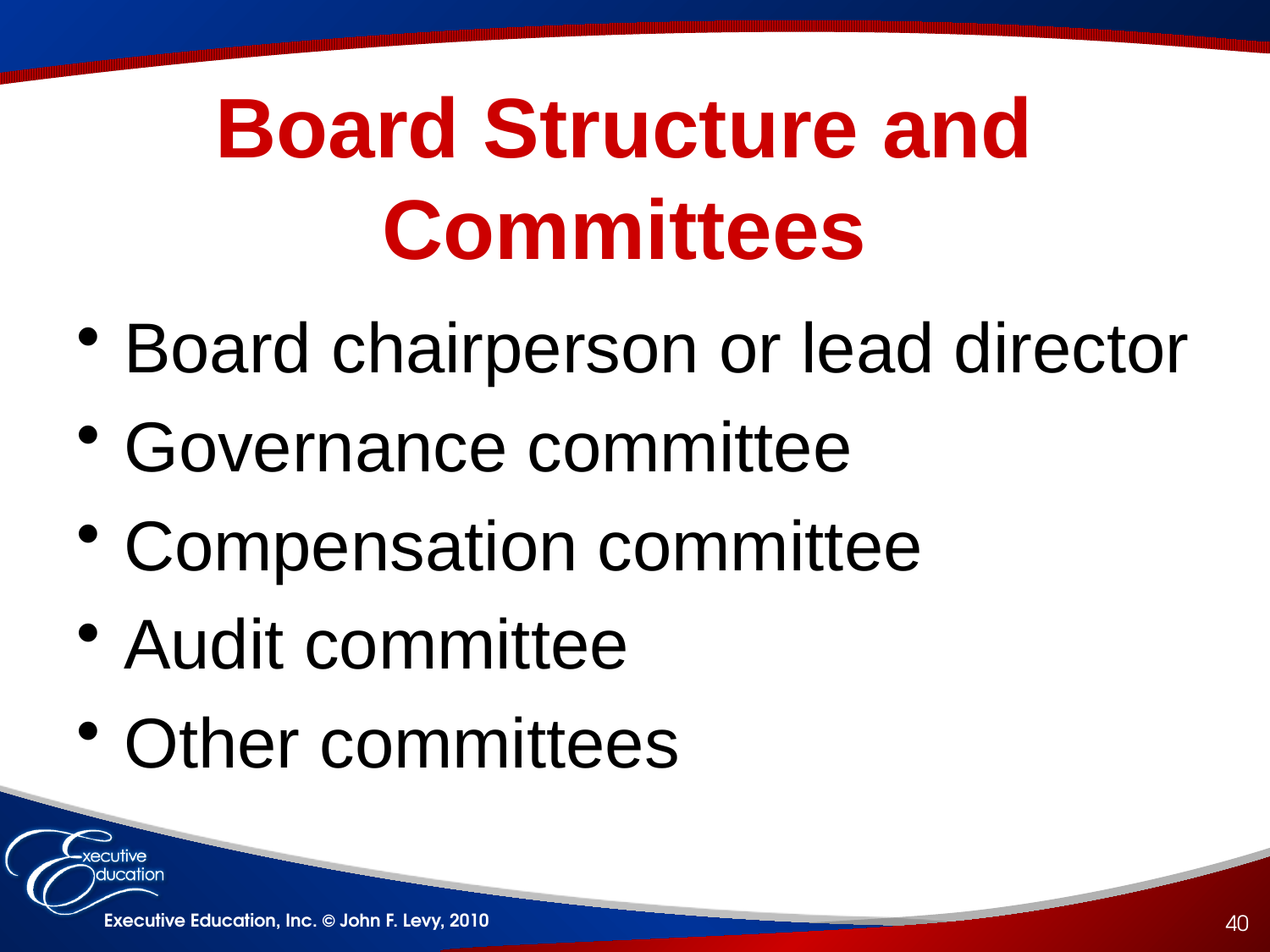

# Board Structure and Committees
Board chairperson or lead director
Governance committee
Compensation committee
Audit committee
Other committees

Executive Education, Inc. © John F. Levy, 2010
40